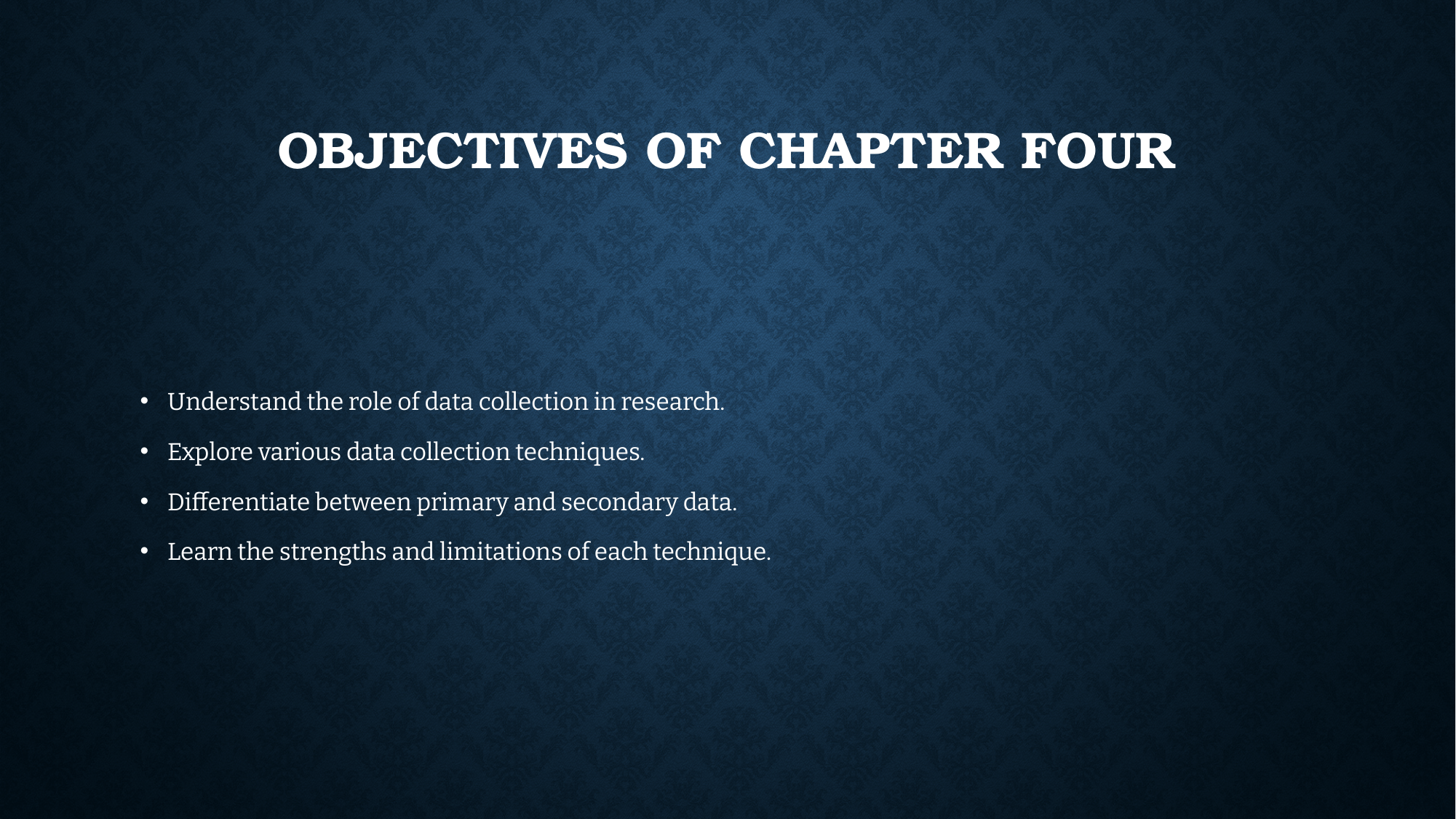

# Objectives of Chapter Four
Understand the role of data collection in research.
Explore various data collection techniques.
Differentiate between primary and secondary data.
Learn the strengths and limitations of each technique.